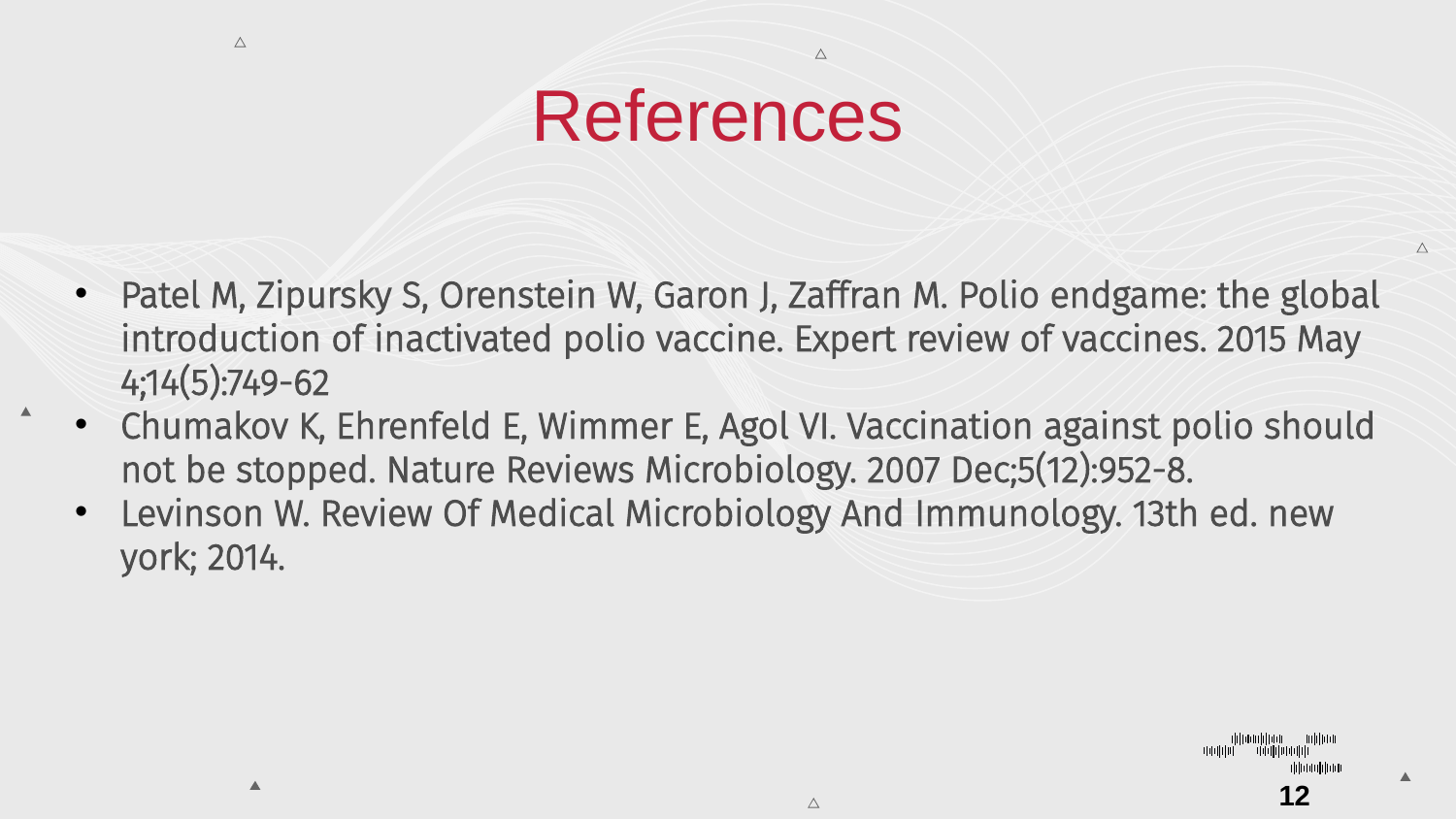

# References
Patel M, Zipursky S, Orenstein W, Garon J, Zaffran M. Polio endgame: the global introduction of inactivated polio vaccine. Expert review of vaccines. 2015 May 4;14(5):749-62
Chumakov K, Ehrenfeld E, Wimmer E, Agol VI. Vaccination against polio should not be stopped. Nature Reviews Microbiology. 2007 Dec;5(12):952-8.
Levinson W. Review Of Medical Microbiology And Immunology. 13th ed. new york; 2014.
12